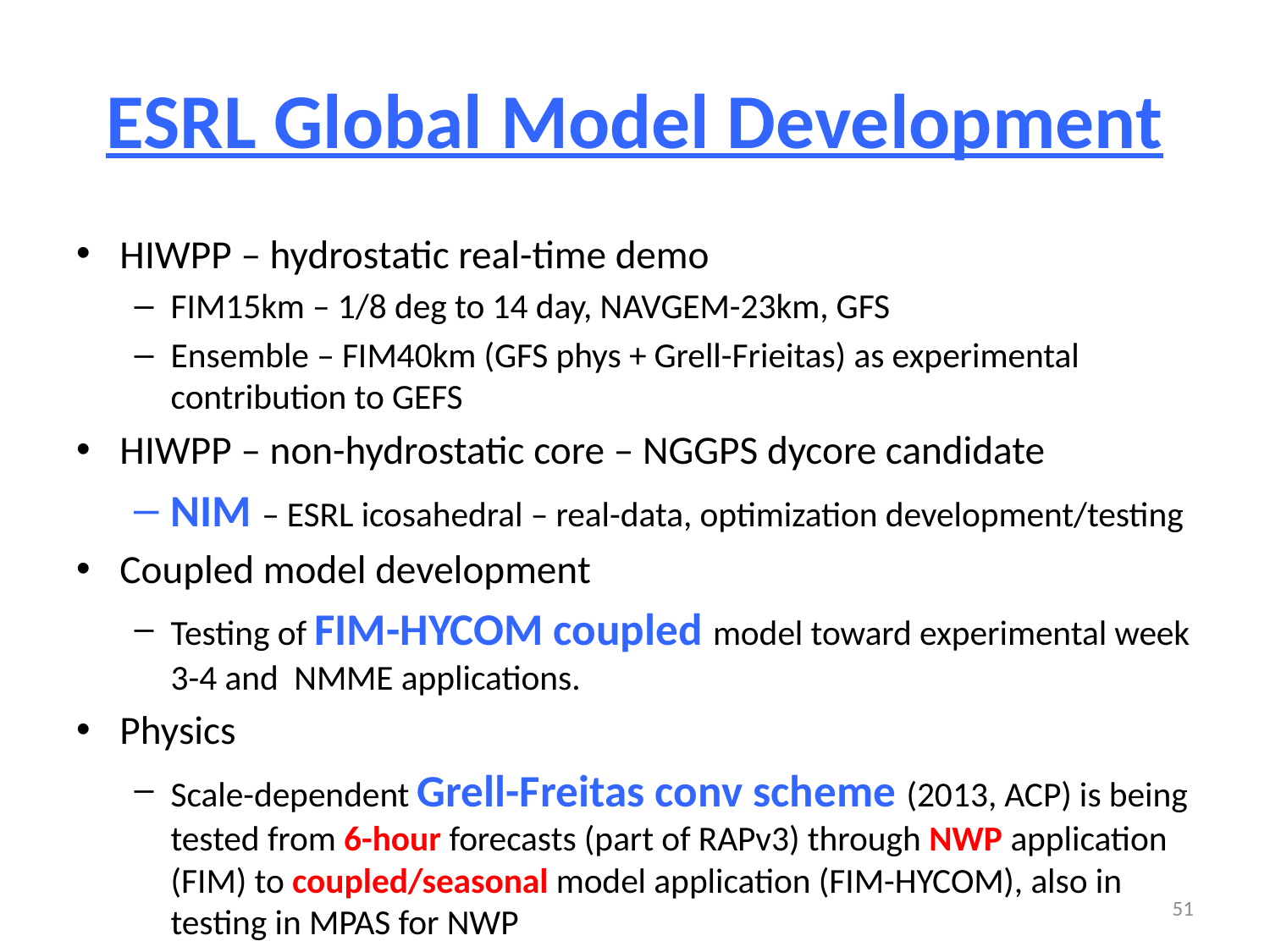

# ESRL Global Model Development
HIWPP – hydrostatic real-time demo
FIM15km – 1/8 deg to 14 day, NAVGEM-23km, GFS
Ensemble – FIM40km (GFS phys + Grell-Frieitas) as experimental contribution to GEFS
HIWPP – non-hydrostatic core – NGGPS dycore candidate
NIM – ESRL icosahedral – real-data, optimization development/testing
Coupled model development
Testing of FIM-HYCOM coupled model toward experimental week 3-4 and  NMME applications.
Physics
Scale-dependent Grell-Freitas conv scheme (2013, ACP) is being tested from 6-hour forecasts (part of RAPv3) through NWP application (FIM) to coupled/seasonal model application (FIM-HYCOM), also in testing in MPAS for NWP
51